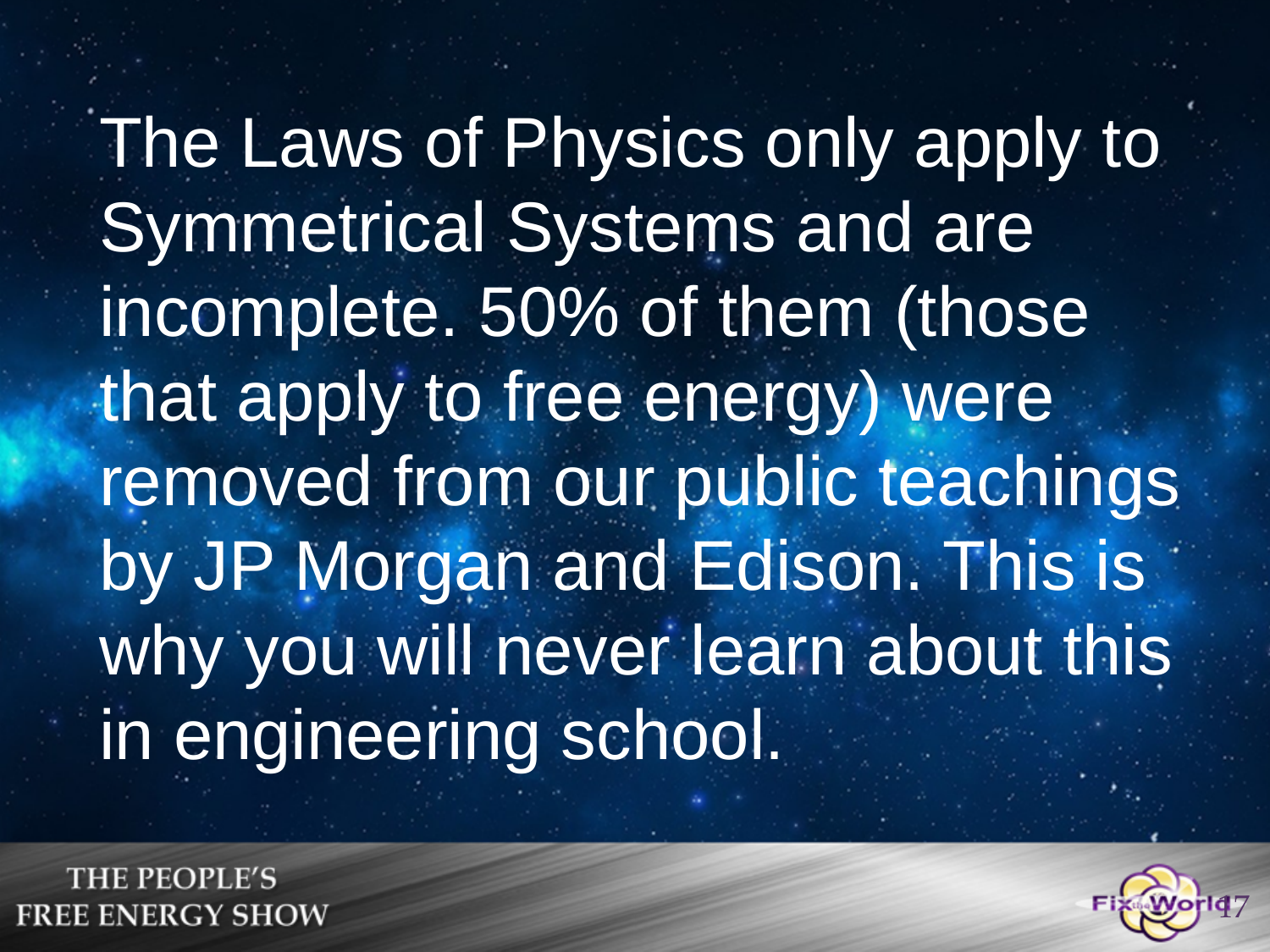

The Laws of Physics only apply to Symmetrical Systems and are incomplete. 50% of them (those that apply to free energy) were removed from our public teachings by JP Morgan and Edison. This is why you will never learn about this in engineering school.

17